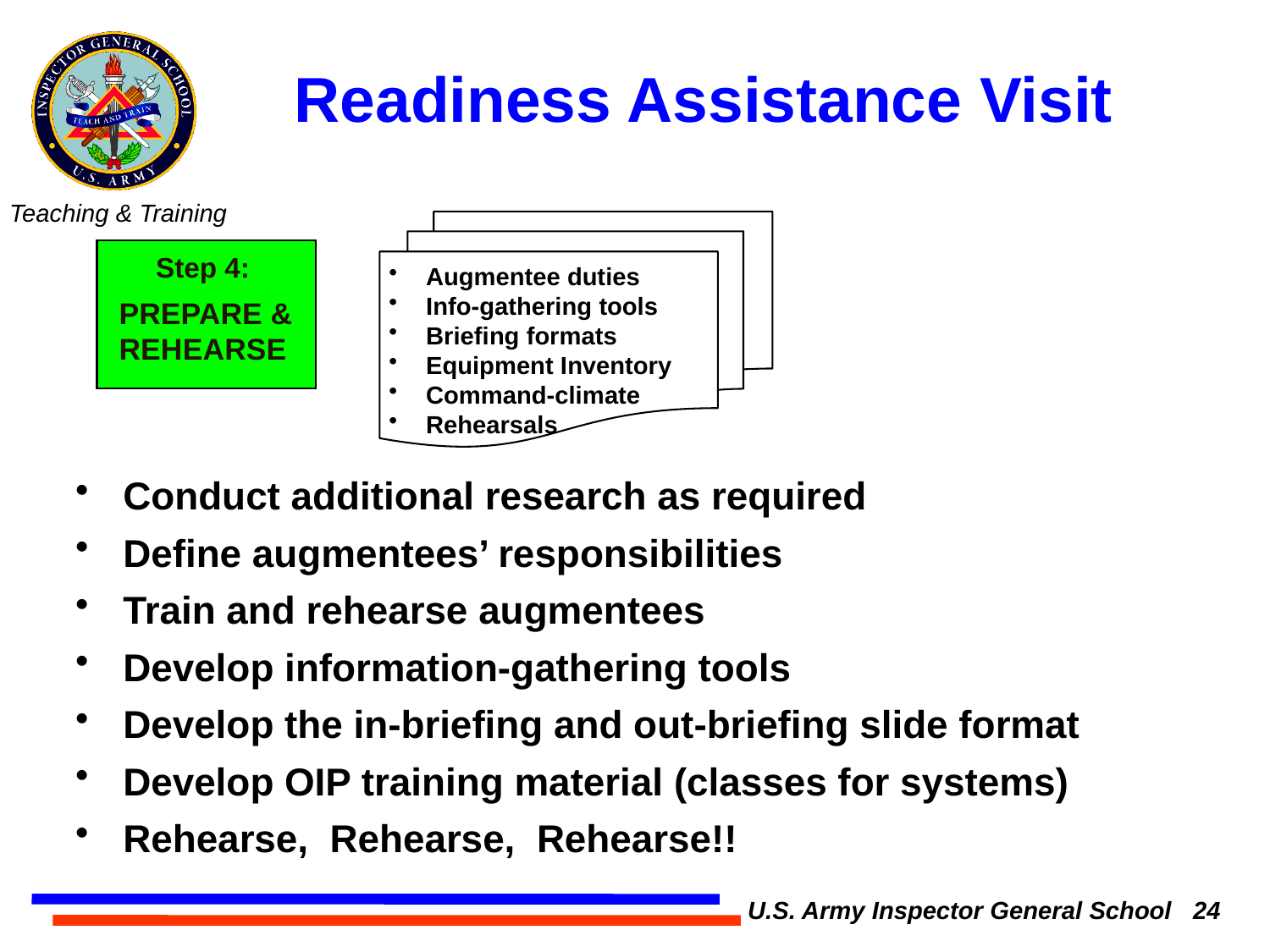

# Readiness Assistance Visit

Step 4:
 PREPARE & REHEARSE
 Augmentee duties
 Info-gathering tools
 Briefing formats
 Equipment Inventory
 Command-climate
 Rehearsals
Conduct additional research as required
Define augmentees’ responsibilities
Train and rehearse augmentees
Develop information-gathering tools
Develop the in-briefing and out-briefing slide format
Develop OIP training material (classes for systems)
Rehearse,  Rehearse,  Rehearse!!
U.S. Army Inspector General School   24